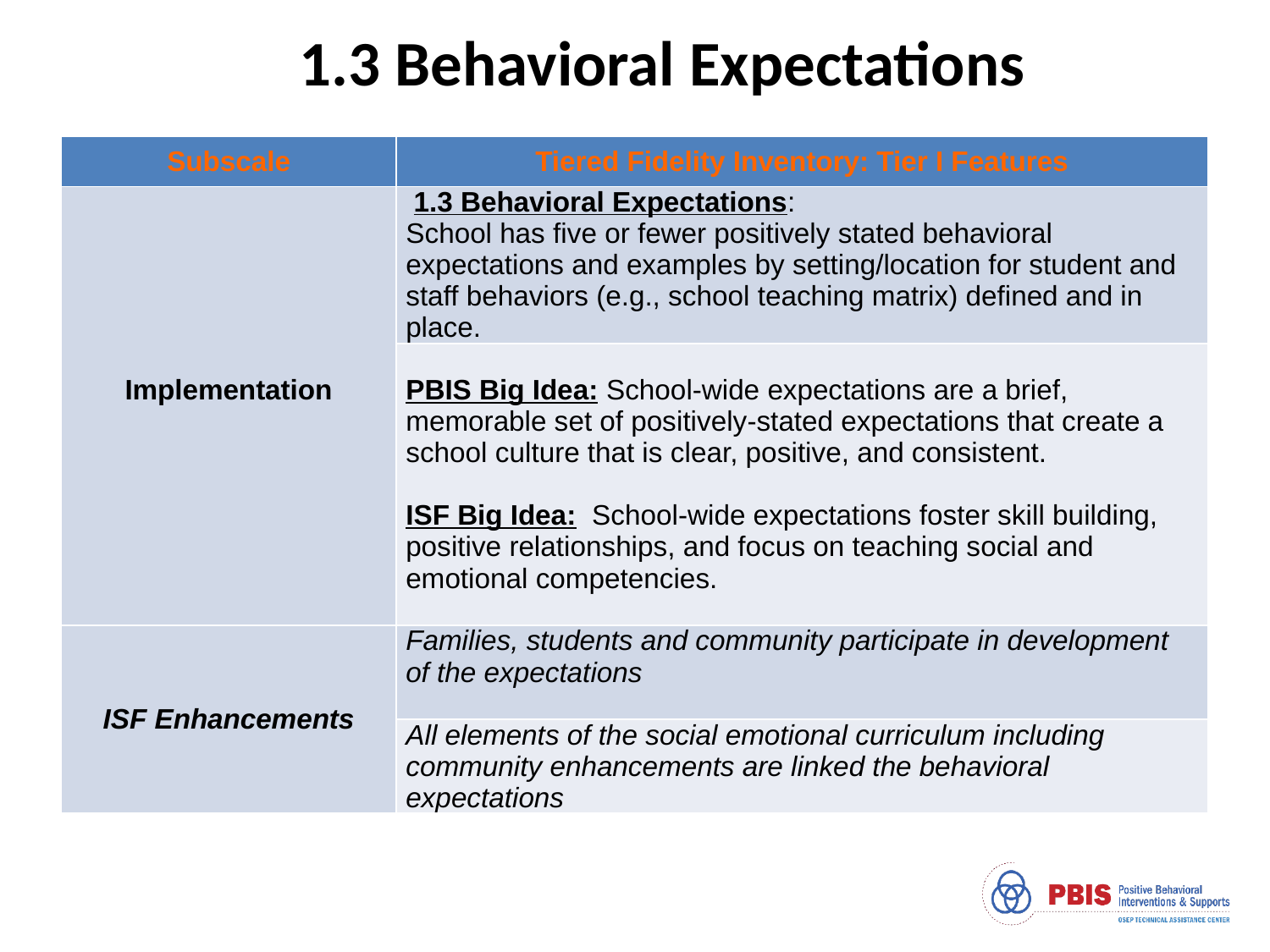

# 1.3 Behavioral Expectations
| Subscale | Tiered Fidelity Inventory: Tier I Features |
| --- | --- |
| Implementation | 1.3 Behavioral Expectations: School has five or fewer positively stated behavioral expectations and examples by setting/location for student and staff behaviors (e.g., school teaching matrix) defined and in place. |
|  | PBIS Big Idea: School-wide expectations are a brief, memorable set of positively-stated expectations that create a school culture that is clear, positive, and consistent.   ISF Big Idea: School-wide expectations foster skill building, positive relationships, and focus on teaching social and emotional competencies. |
| ISF Enhancements | Families, students and community participate in development of the expectations |
|  | All elements of the social emotional curriculum including community enhancements are linked the behavioral expectations |